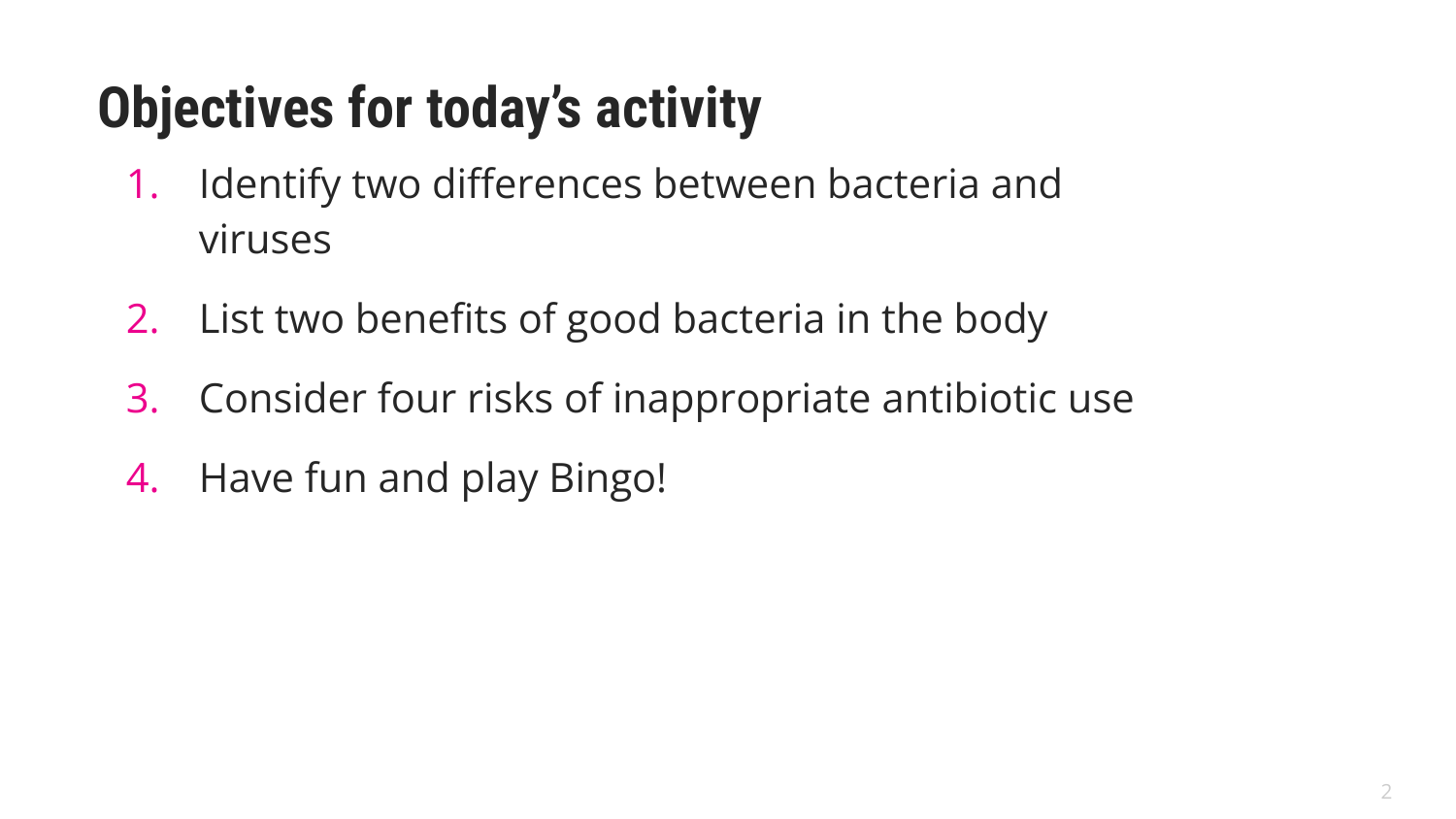

# Objectives for today’s activity
Identify two differences between bacteria and viruses
List two benefits of good bacteria in the body
Consider four risks of inappropriate antibiotic use
Have fun and play Bingo!
2